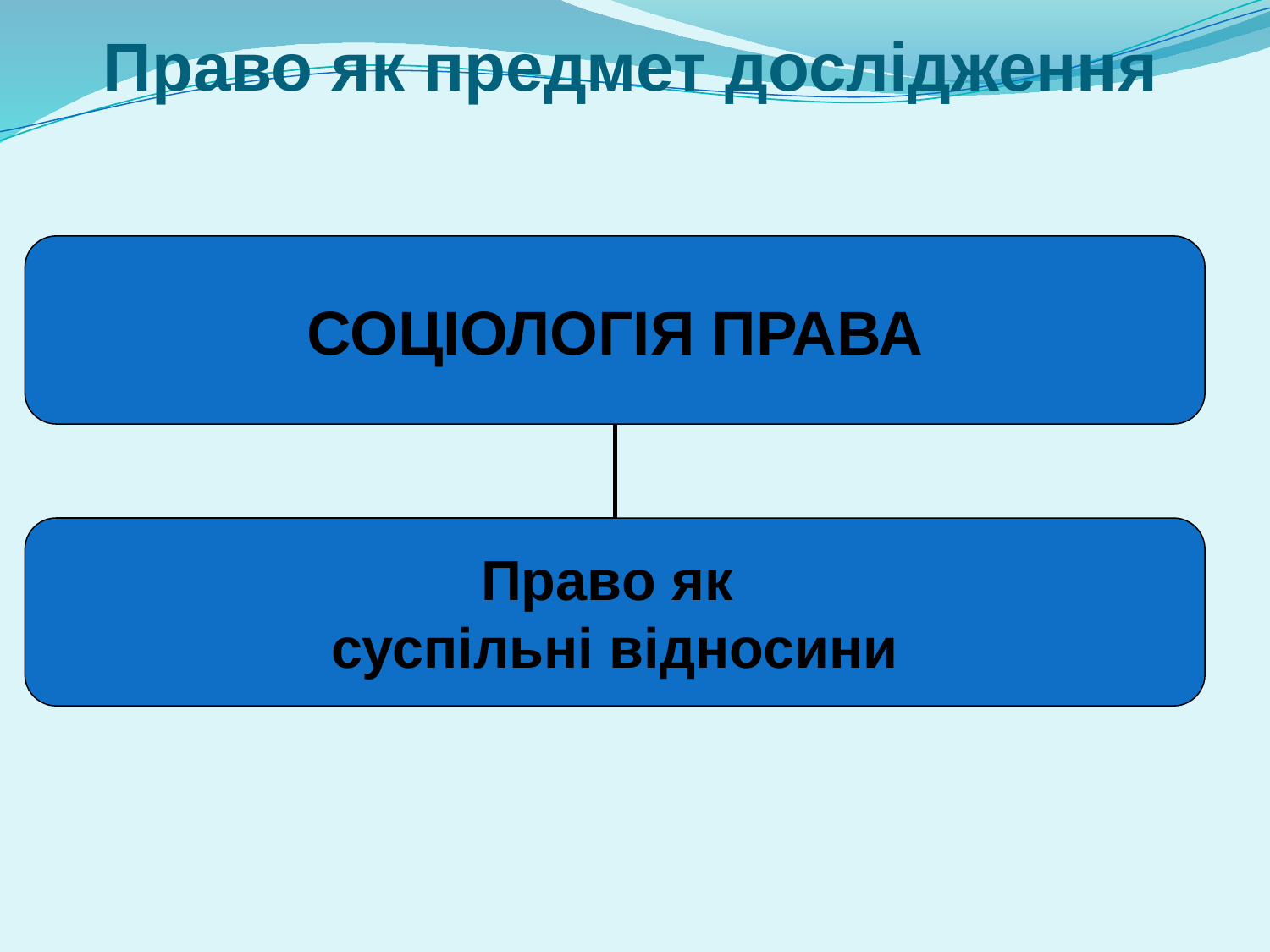

# Право як предмет дослідження
СОЦІОЛОГІЯ ПРАВА
Право як
суспільні відносини